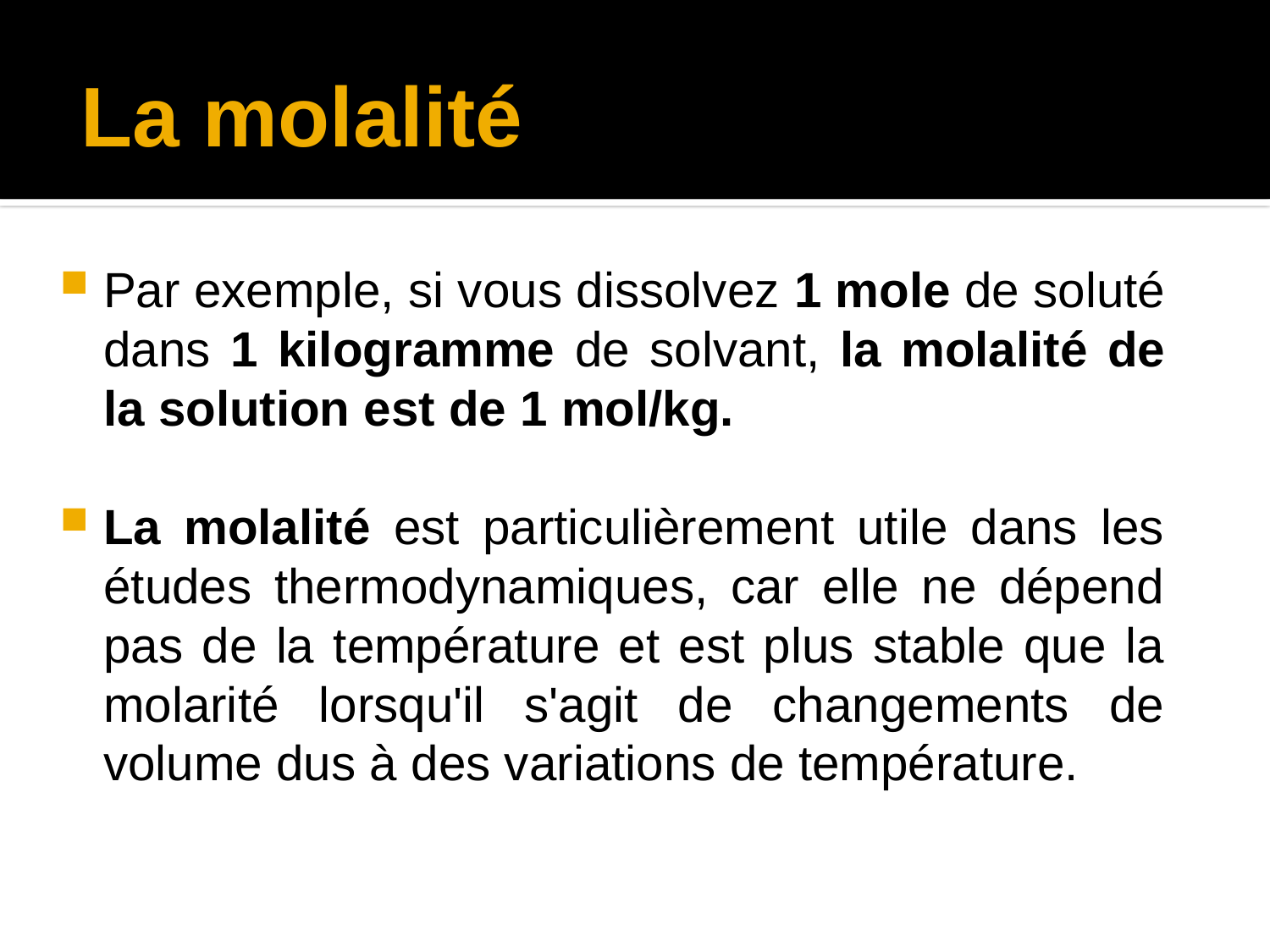

# La molalité
Par exemple, si vous dissolvez 1 mole de soluté dans 1 kilogramme de solvant, la molalité de la solution est de 1 mol/kg.

La molalité est particulièrement utile dans les études thermodynamiques, car elle ne dépend pas de la température et est plus stable que la molarité lorsqu'il s'agit de changements de volume dus à des variations de température.